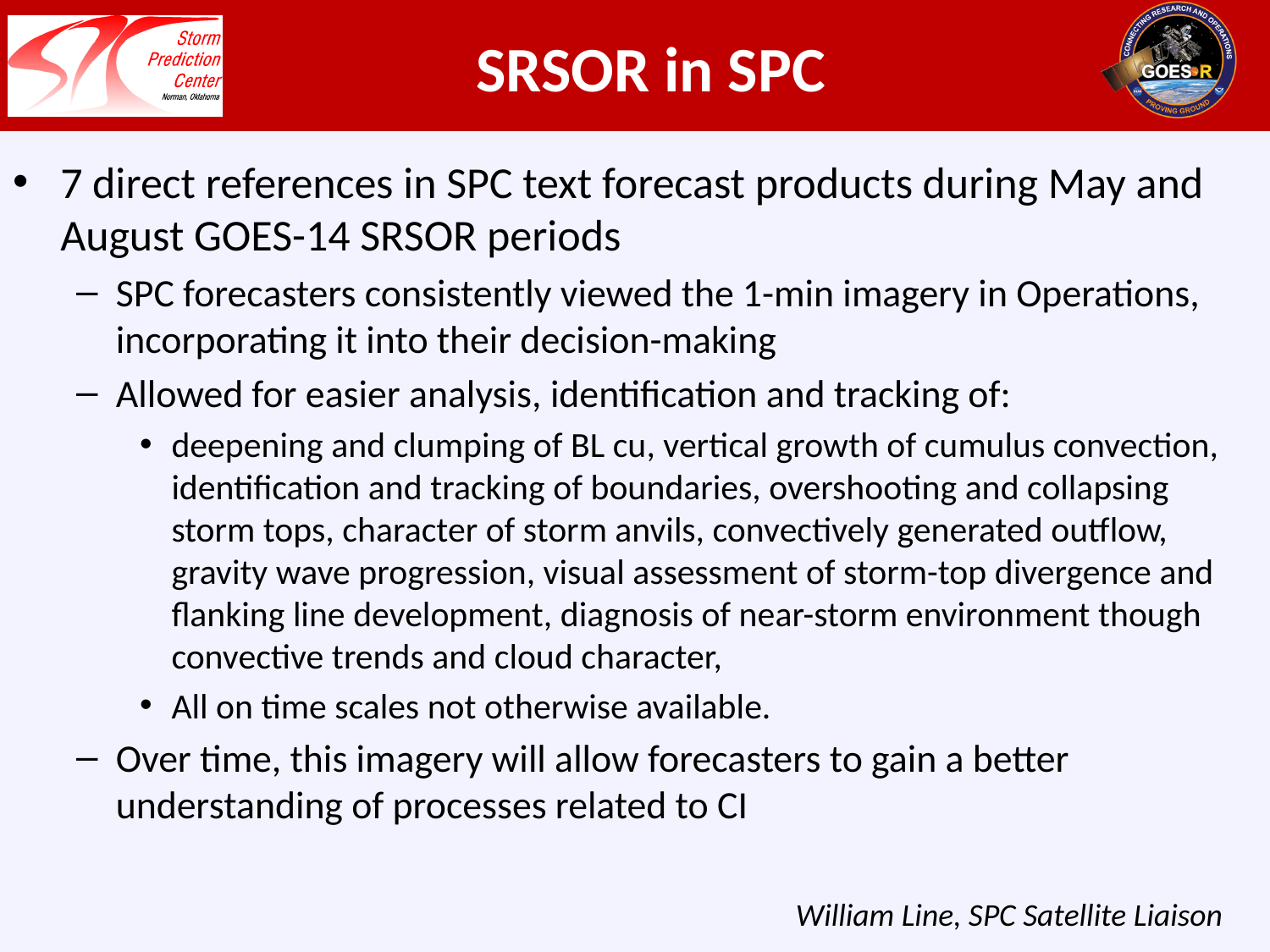

# SRSOR in SPC
7 direct references in SPC text forecast products during May and August GOES-14 SRSOR periods
SPC forecasters consistently viewed the 1-min imagery in Operations, incorporating it into their decision-making
Allowed for easier analysis, identification and tracking of:
deepening and clumping of BL cu, vertical growth of cumulus convection, identification and tracking of boundaries, overshooting and collapsing storm tops, character of storm anvils, convectively generated outflow, gravity wave progression, visual assessment of storm-top divergence and flanking line development, diagnosis of near-storm environment though convective trends and cloud character,
All on time scales not otherwise available.
Over time, this imagery will allow forecasters to gain a better understanding of processes related to CI
William Line, SPC Satellite Liaison